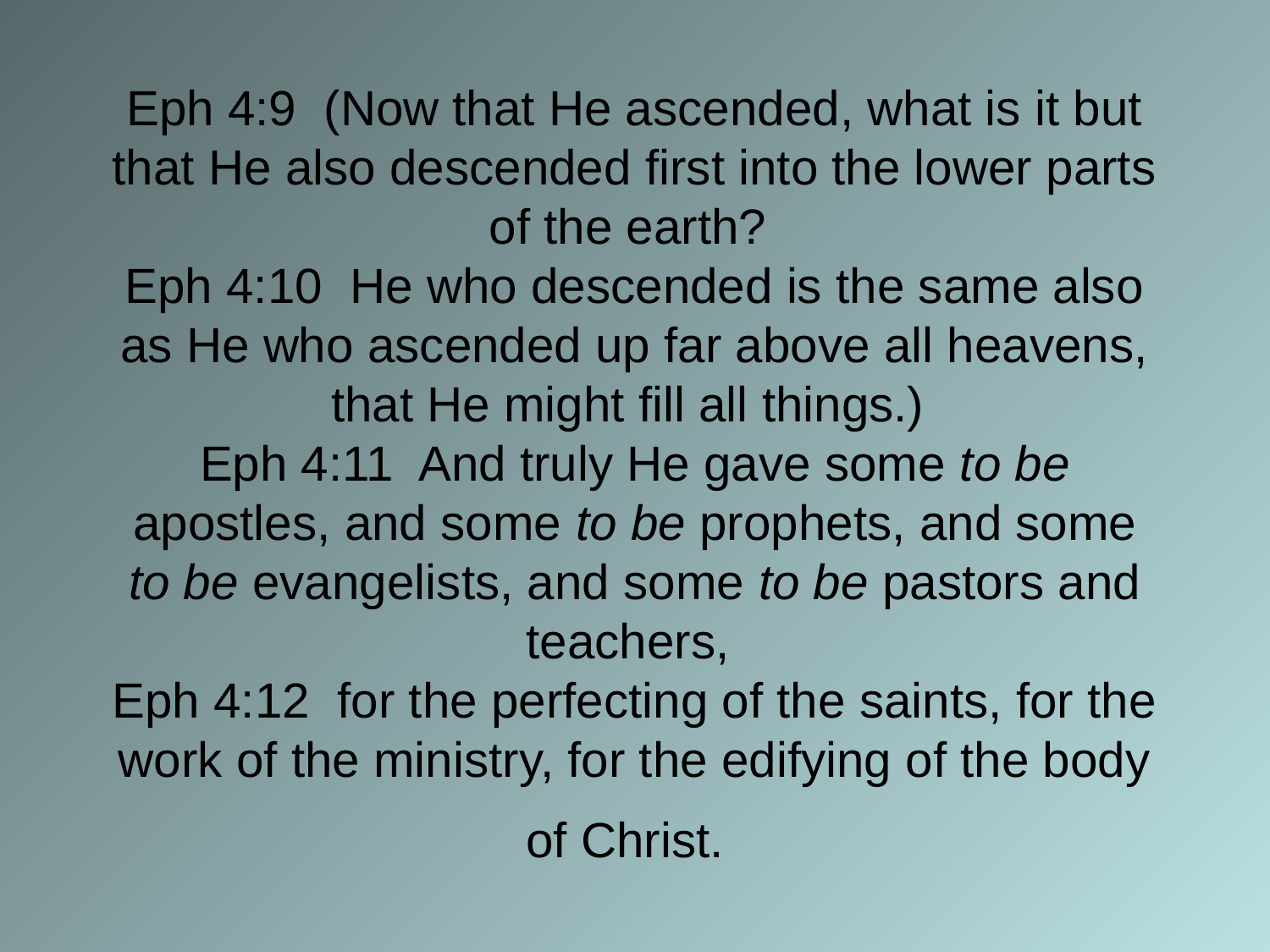

# Eph 4:9  (Now that He ascended, what is it but that He also descended first into the lower parts of the earth? Eph 4:10  He who descended is the same also as He who ascended up far above all heavens, that He might fill all things.) Eph 4:11  And truly He gave some to be apostles, and some to be prophets, and some to be evangelists, and some to be pastors and teachers, Eph 4:12  for the perfecting of the saints, for the work of the ministry, for the edifying of the body of Christ.